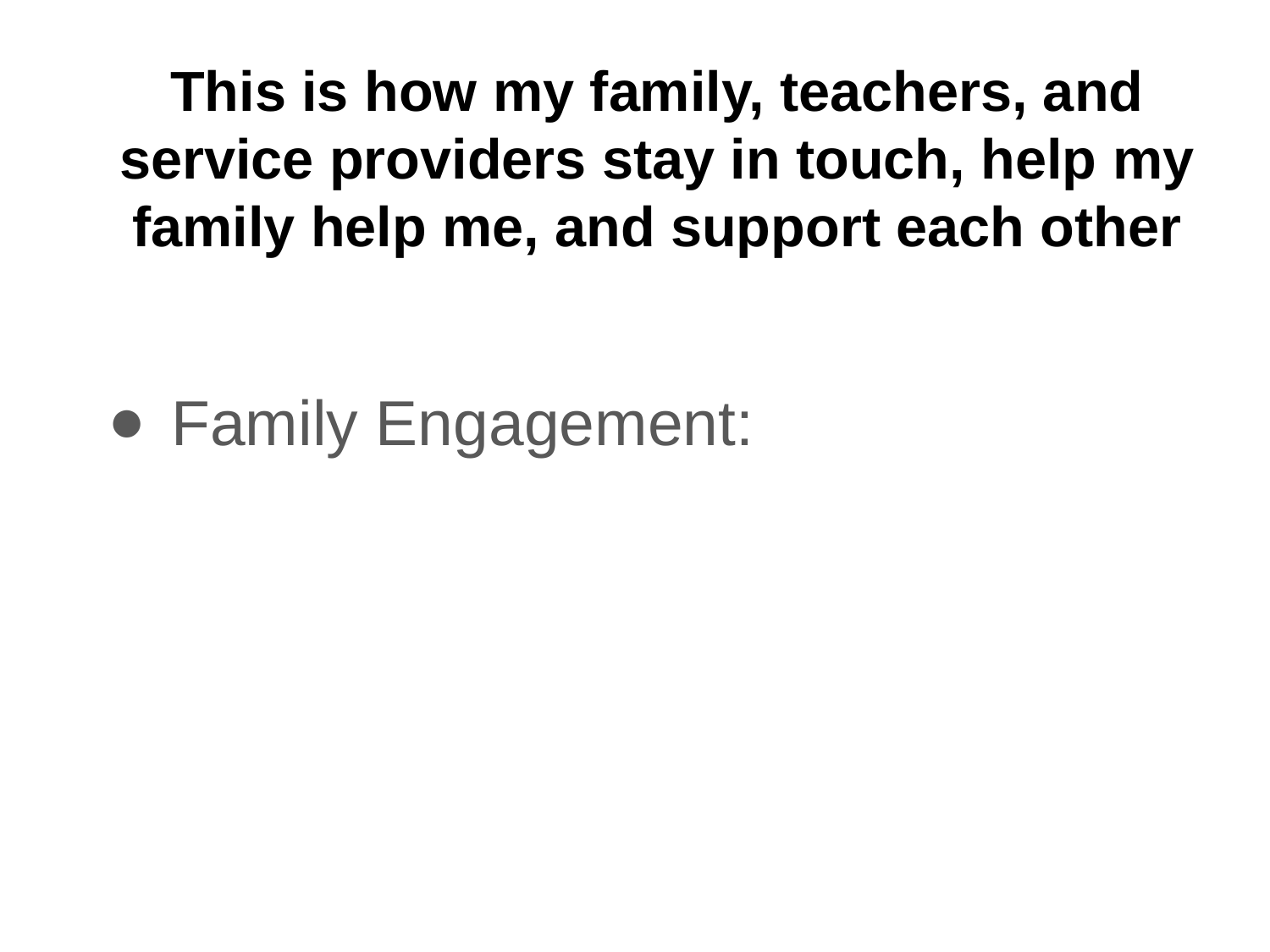

# This is how my family, teachers, and service providers stay in touch, help my family help me, and support each other
Family Engagement: